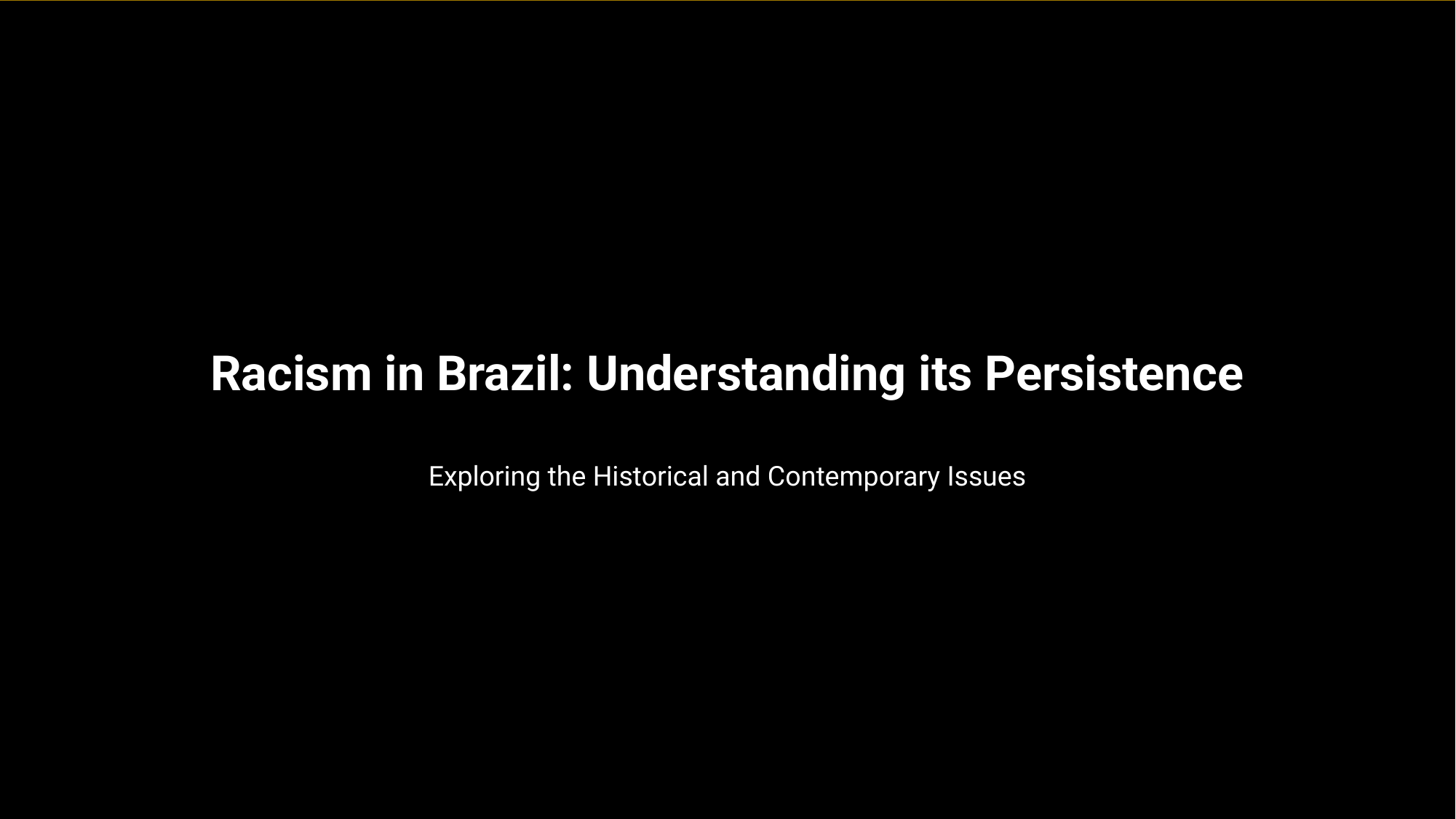

Racism in Brazil: Understanding its Persistence
Exploring the Historical and Contemporary Issues